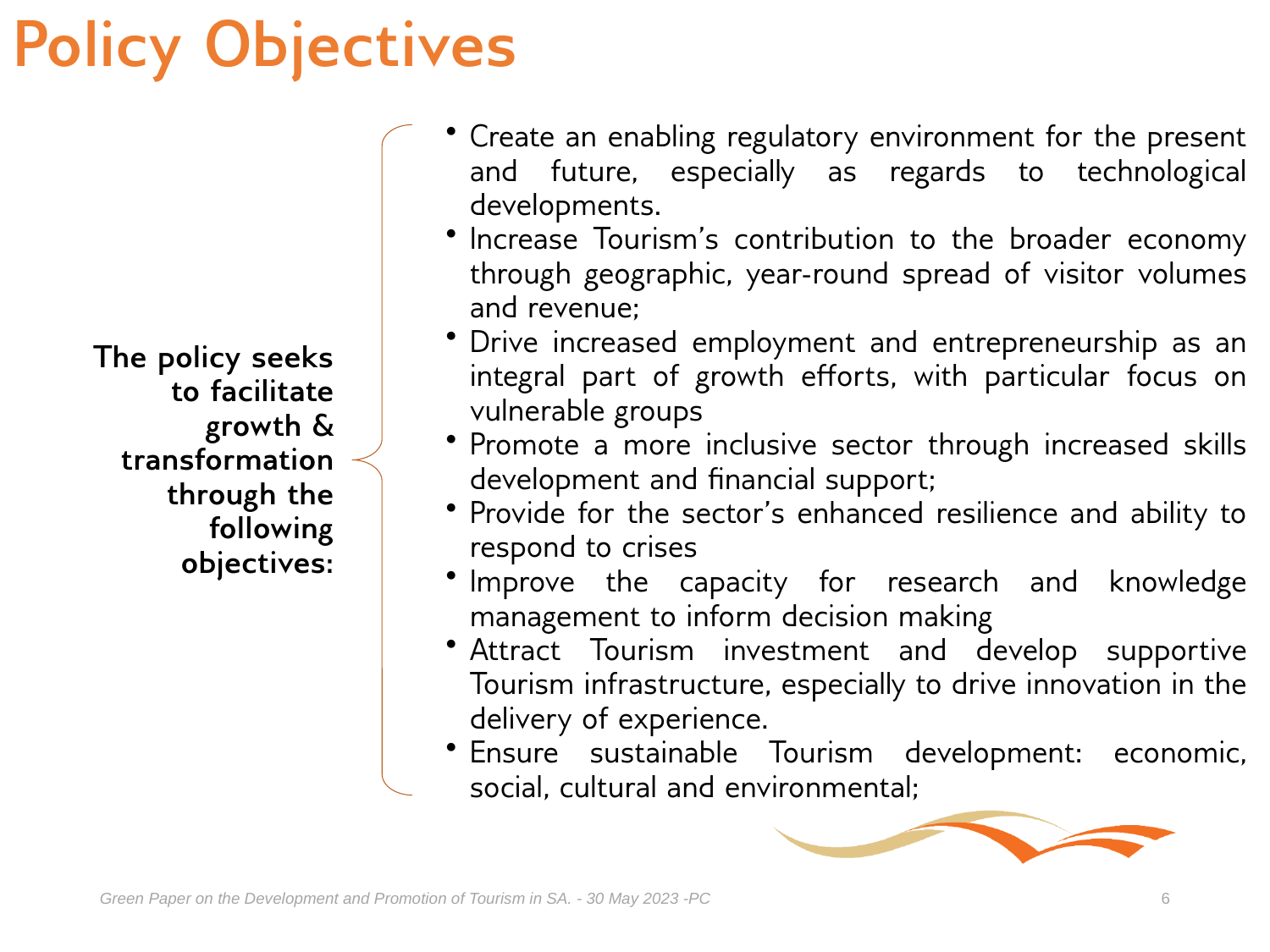

# Policy Objectives
The policy seeks to facilitate growth & transformation through the following objectives:

Create an enabling regulatory environment for the present and future, especially as regards to technological developments.
Increase Tourism’s contribution to the broader economy through geographic, year-round spread of visitor volumes and revenue;
Drive increased employment and entrepreneurship as an integral part of growth efforts, with particular focus on vulnerable groups
Promote a more inclusive sector through increased skills development and financial support;
Provide for the sector’s enhanced resilience and ability to respond to crises
Improve the capacity for research and knowledge management to inform decision making
Attract Tourism investment and develop supportive Tourism infrastructure, especially to drive innovation in the delivery of experience.
Ensure sustainable Tourism development: economic, social, cultural and environmental;

Green Paper on the Development and Promotion of Tourism in SA. - 30 May 2023 -PC
6